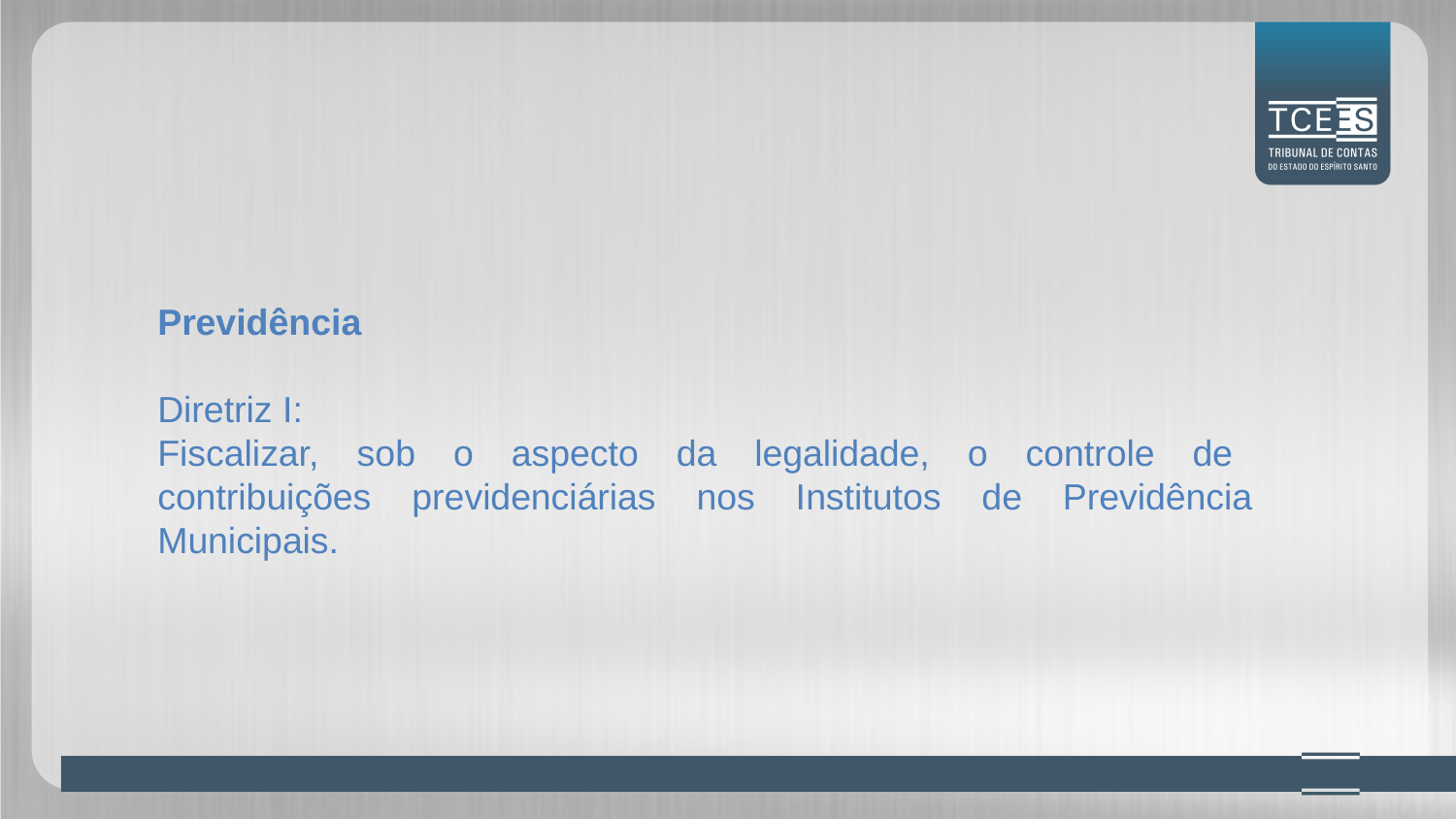

Previdência

Diretriz I:
Fiscalizar,  sob  o  aspecto  da  legalidade,  o  controle  de  contribuições previdenciárias nos Institutos de Previdência Municipais.